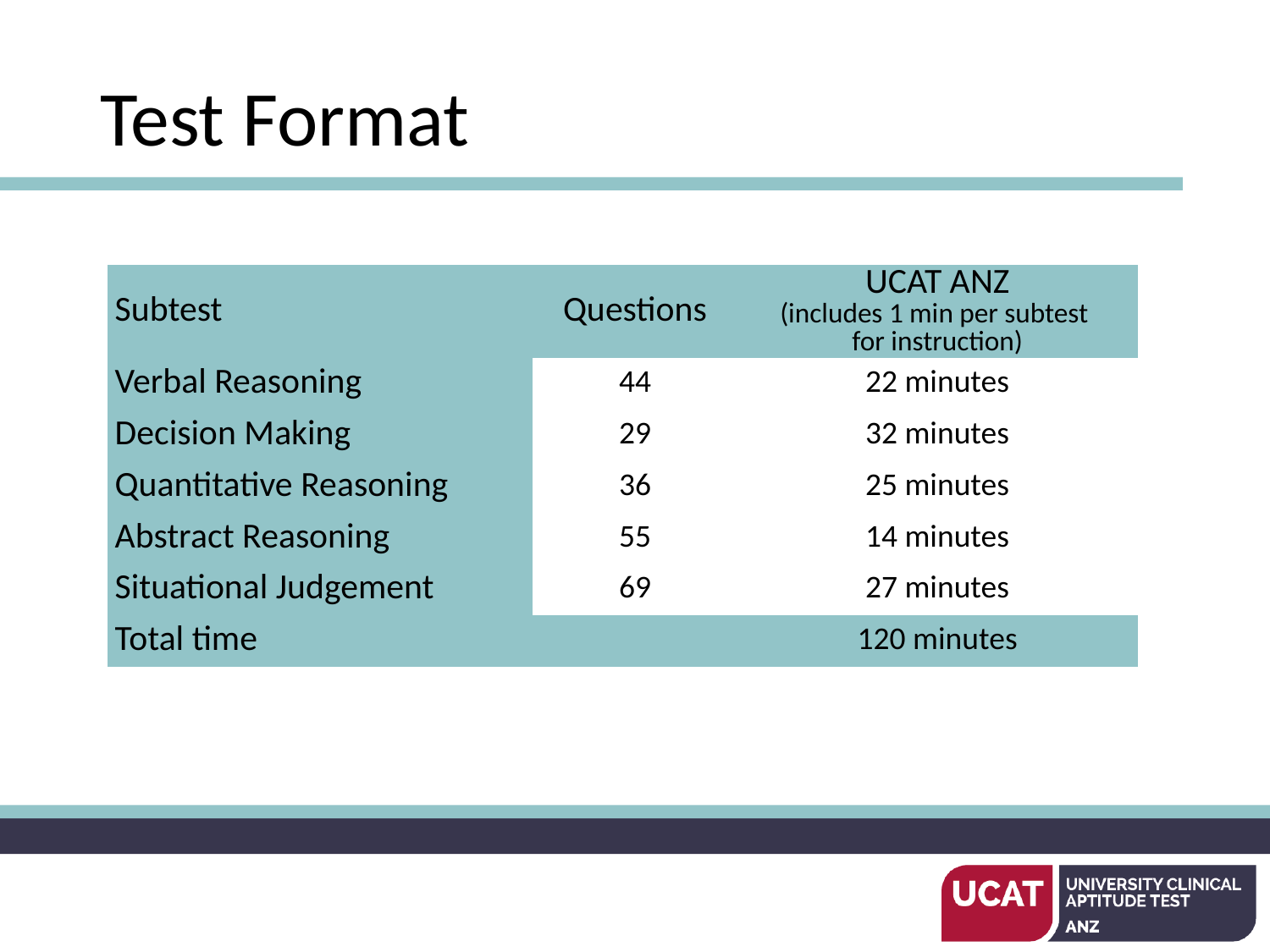

# Test Format
| Subtest | Questions | UCAT ANZ (includes 1 min per subtest for instruction) |
| --- | --- | --- |
| Verbal Reasoning | 44 | 22 minutes |
| Decision Making | 29 | 32 minutes |
| Quantitative Reasoning | 36 | 25 minutes |
| Abstract Reasoning | 55 | 14 minutes |
| Situational Judgement | 69 | 27 minutes |
| Total time |  | 120 minutes |